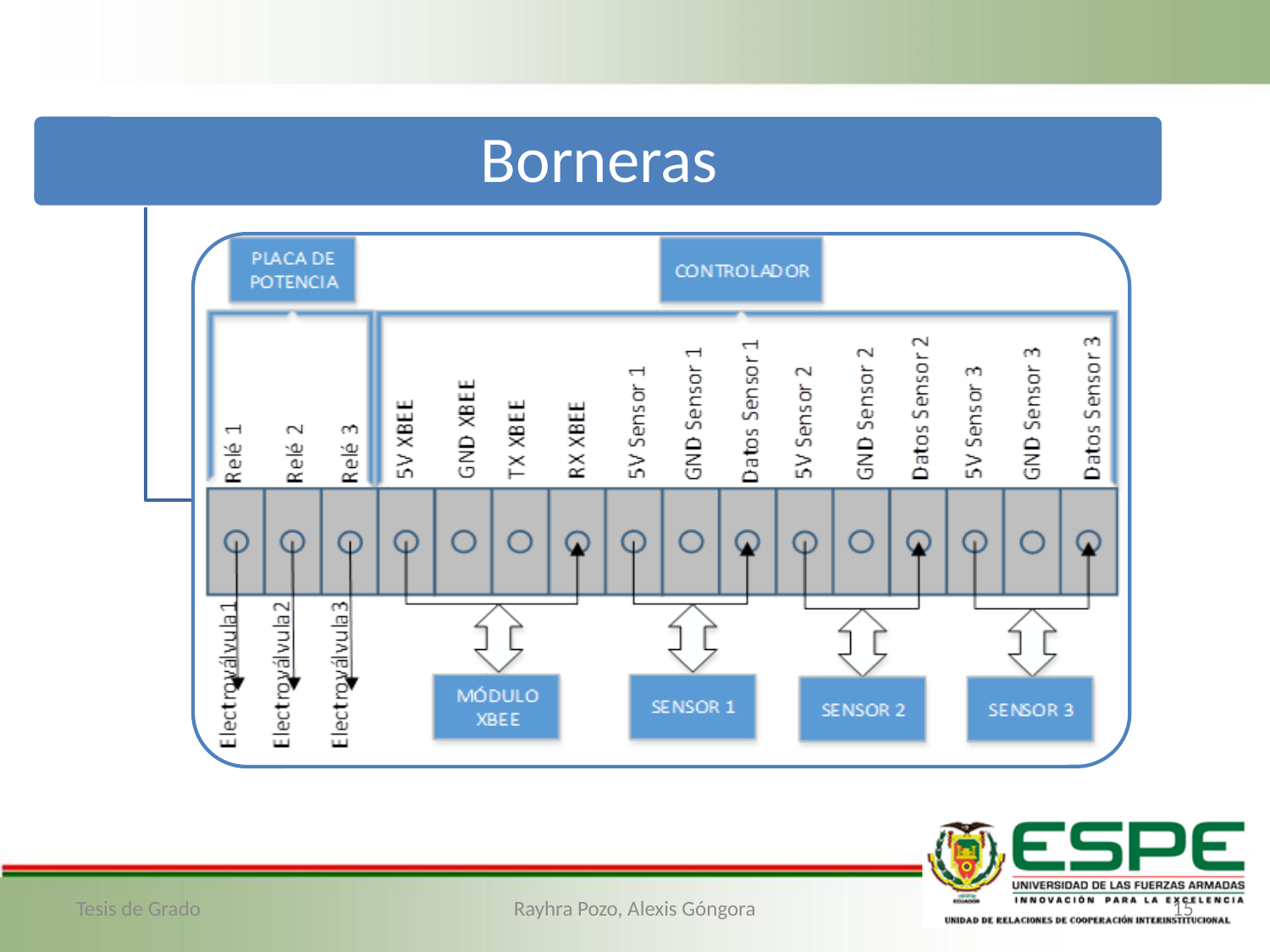

Borneras

Tesis de Grado
Rayhra Pozo, Alexis Góngora
15